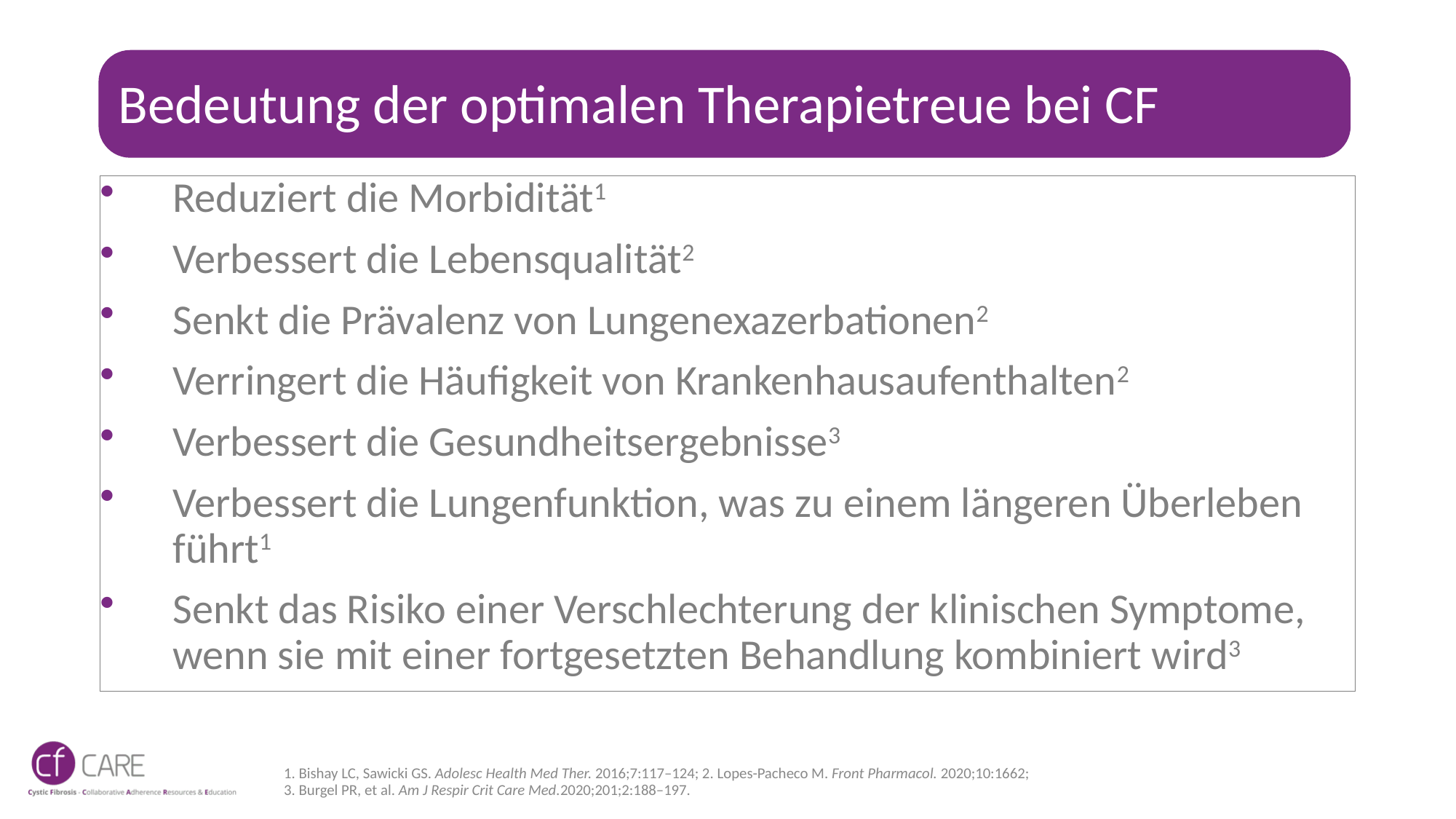

# Bedeutung der optimalen Therapietreue bei CF
Reduziert die Morbidität1
Verbessert die Lebensqualität2
Senkt die Prävalenz von Lungenexazerbationen2
Verringert die Häufigkeit von Krankenhausaufenthalten2
Verbessert die Gesundheitsergebnisse3
Verbessert die Lungenfunktion, was zu einem längeren Überleben führt1
Senkt das Risiko einer Verschlechterung der klinischen Symptome, wenn sie mit einer fortgesetzten Behandlung kombiniert wird3

1. Bishay LC, Sawicki GS. Adolesc Health Med Ther. 2016;7:117–124; 2. Lopes-Pacheco M. Front Pharmacol. 2020;10:1662;
3. Burgel PR, et al. Am J Respir Crit Care Med.2020;201;2:188–197.